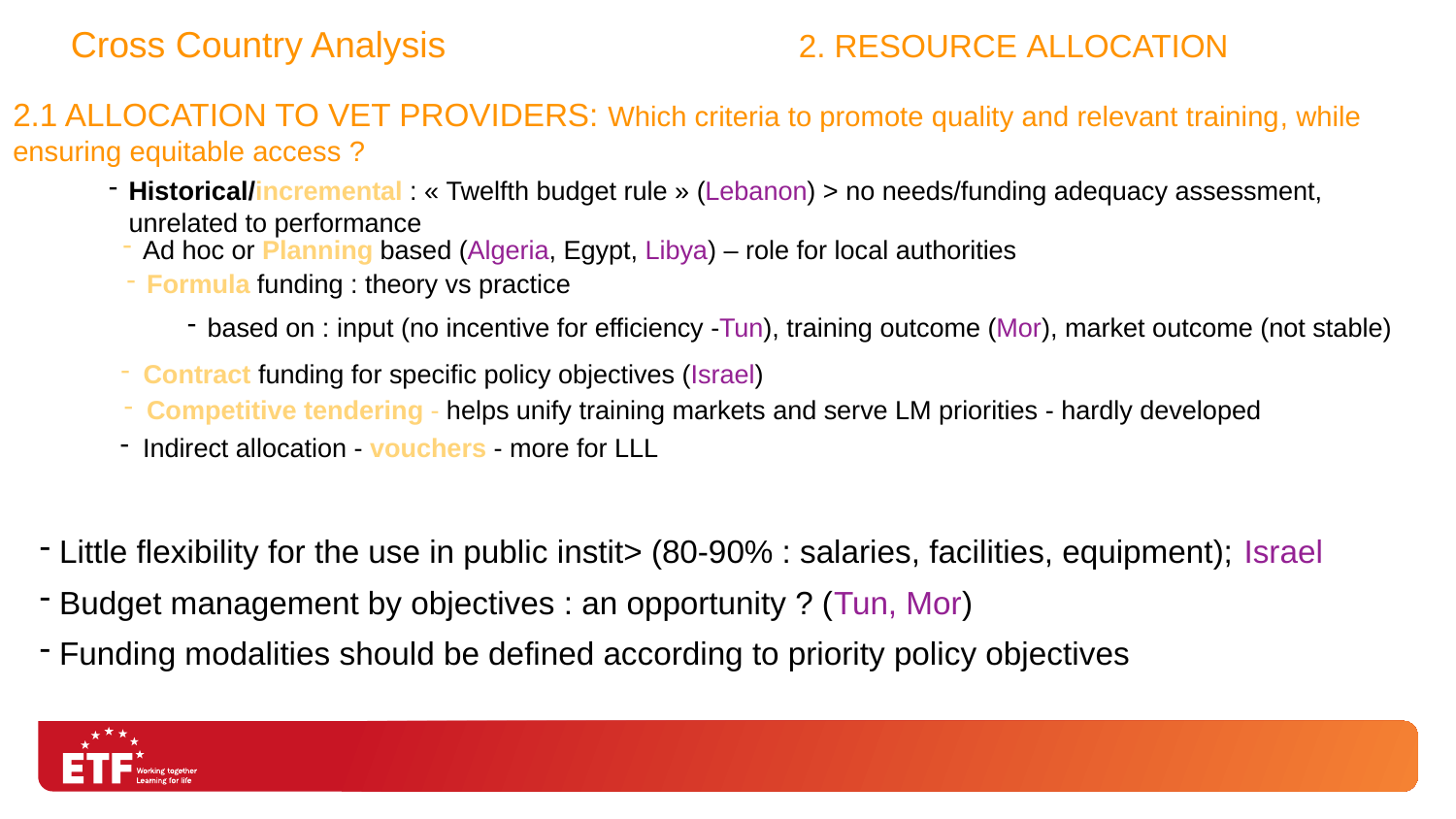

Cross Country Analysis	 		2. RESOURCE ALLOCATION
2.1 ALLOCATION TO VET PROVIDERS: Which criteria to promote quality and relevant training, while ensuring equitable access ?
Historical/incremental : « Twelfth budget rule » (Lebanon) > no needs/funding adequacy assessment, unrelated to performance
Ad hoc or Planning based (Algeria, Egypt, Libya) – role for local authorities

Formula funding : theory vs practice
based on : input (no incentive for efficiency -Tun), training outcome (Mor), market outcome (not stable)

Contract funding for specific policy objectives (Israel)
Competitive tendering - helps unify training markets and serve LM priorities - hardly developed

Indirect allocation - vouchers - more for LLL

Little flexibility for the use in public instit> (80-90% : salaries, facilities, equipment); Israel
Budget management by objectives : an opportunity ? (Tun, Mor)
Funding modalities should be defined according to priority policy objectives